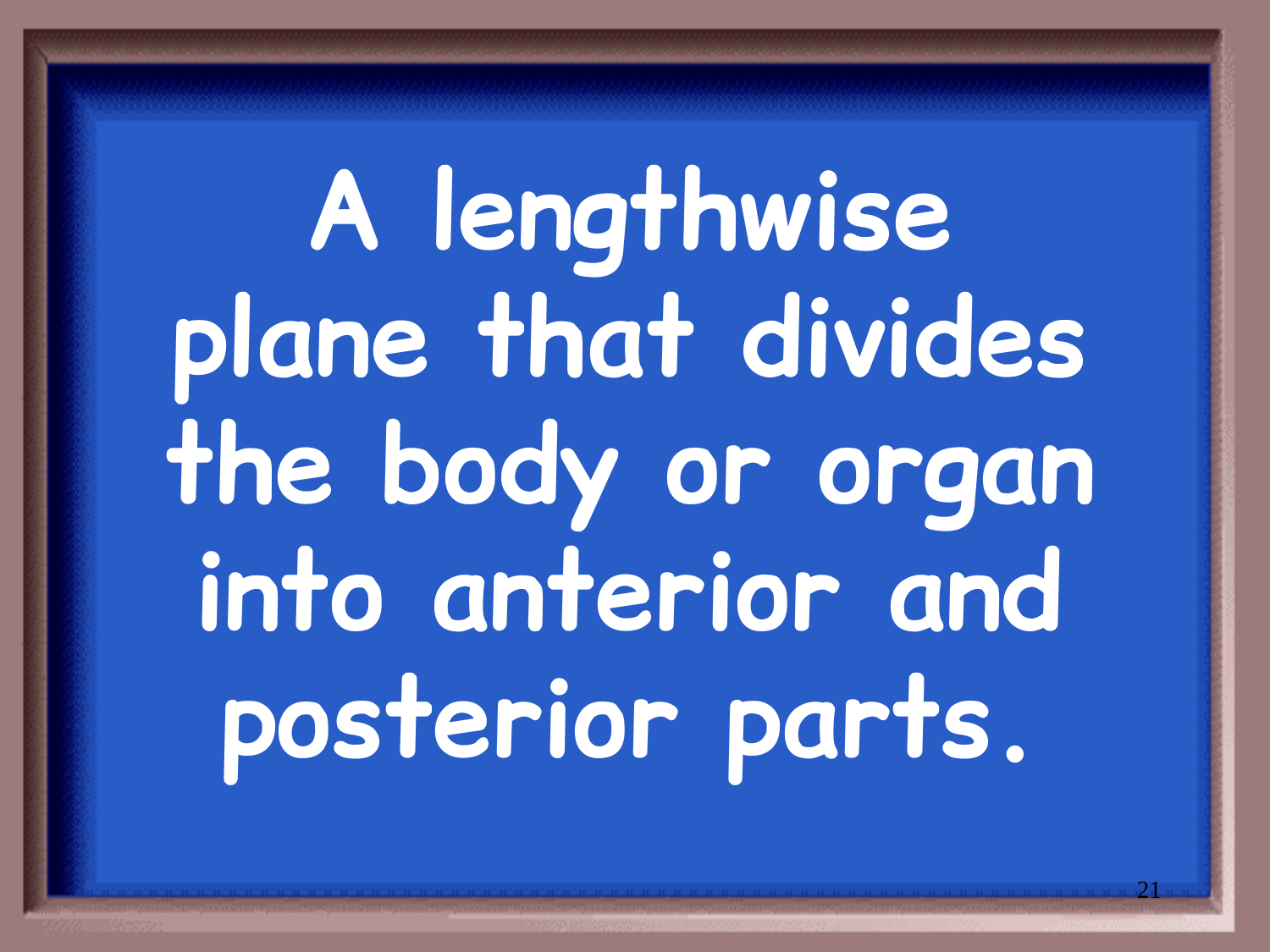

# A lengthwise plane that divides the body or organ into anterior and posterior parts.
21